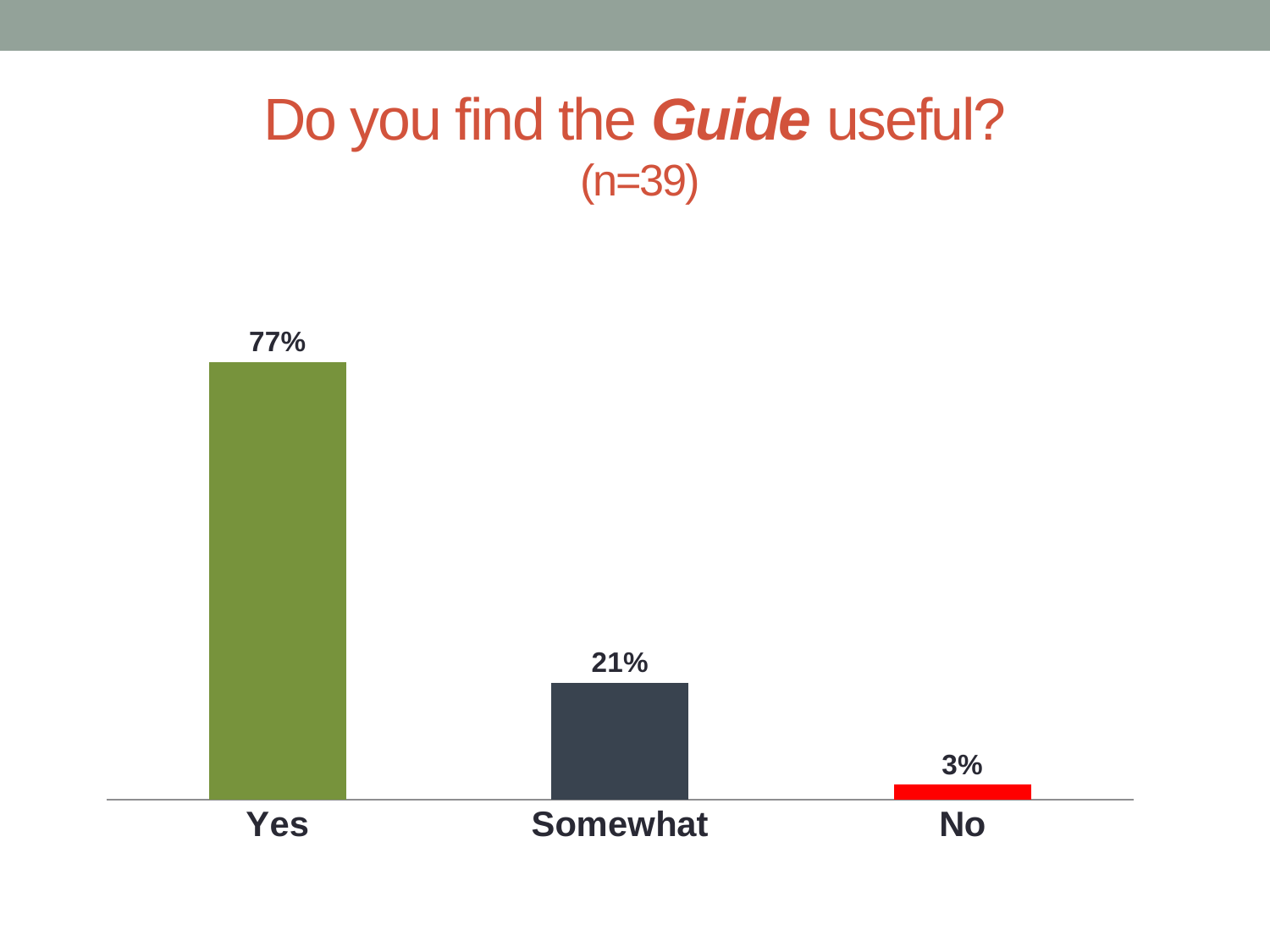

# Do you find the Guide useful? (n=39)

### Chart

| Category |  |
|---|---|
| Yes | 0.769 |
| Somewhat | 0.205 |
| No | 0.026 |